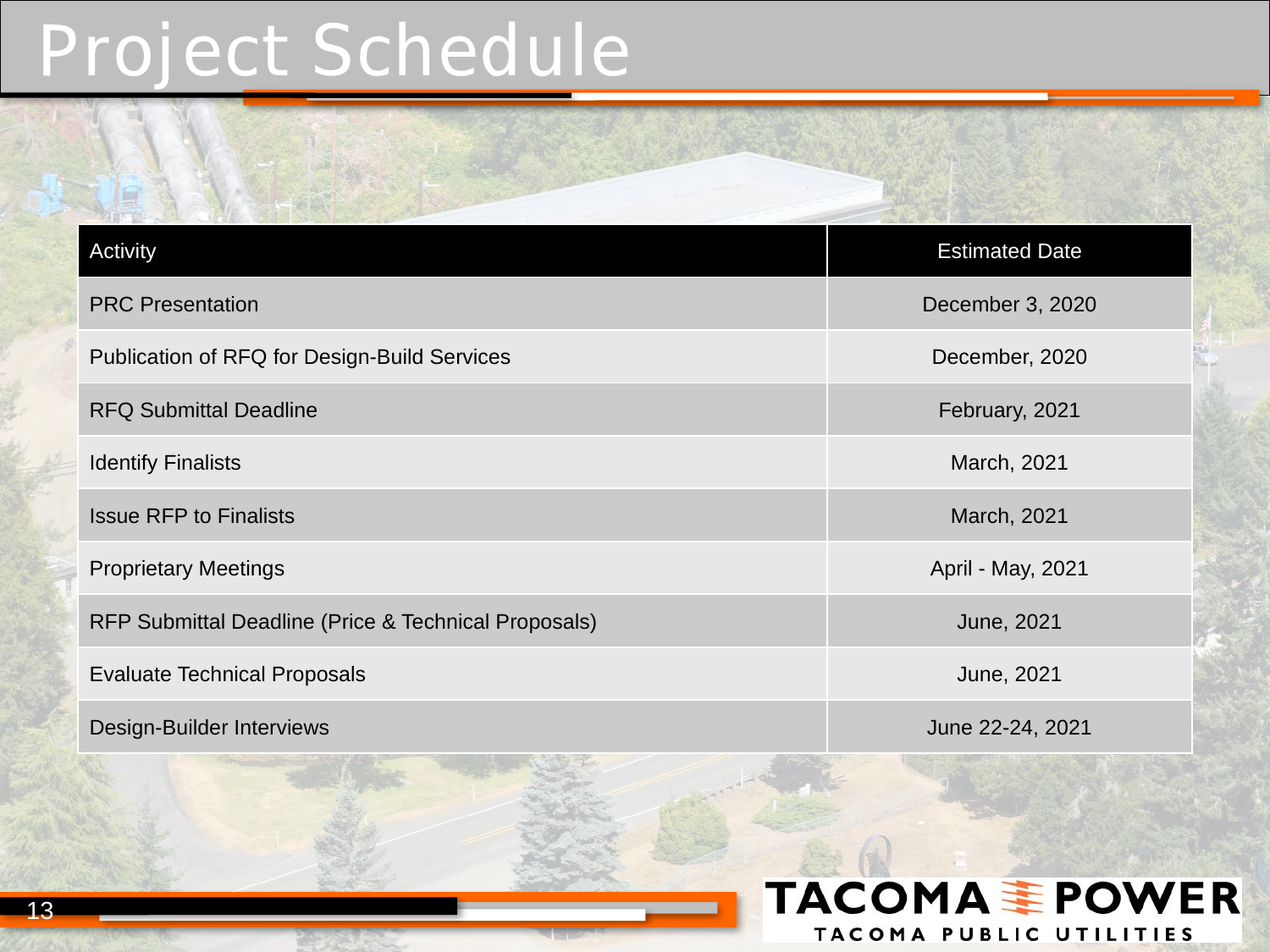

# Project Schedule
| Activity | Estimated Date |
| --- | --- |
| PRC Presentation | December 3, 2020 |
| Publication of RFQ for Design-Build Services | December, 2020 |
| RFQ Submittal Deadline | February, 2021 |
| Identify Finalists | March, 2021 |
| Issue RFP to Finalists | March, 2021 |
| Proprietary Meetings | April - May, 2021 |
| RFP Submittal Deadline (Price & Technical Proposals) | June, 2021 |
| Evaluate Technical Proposals | June, 2021 |
| Design-Builder Interviews | June 22-24, 2021 |
13